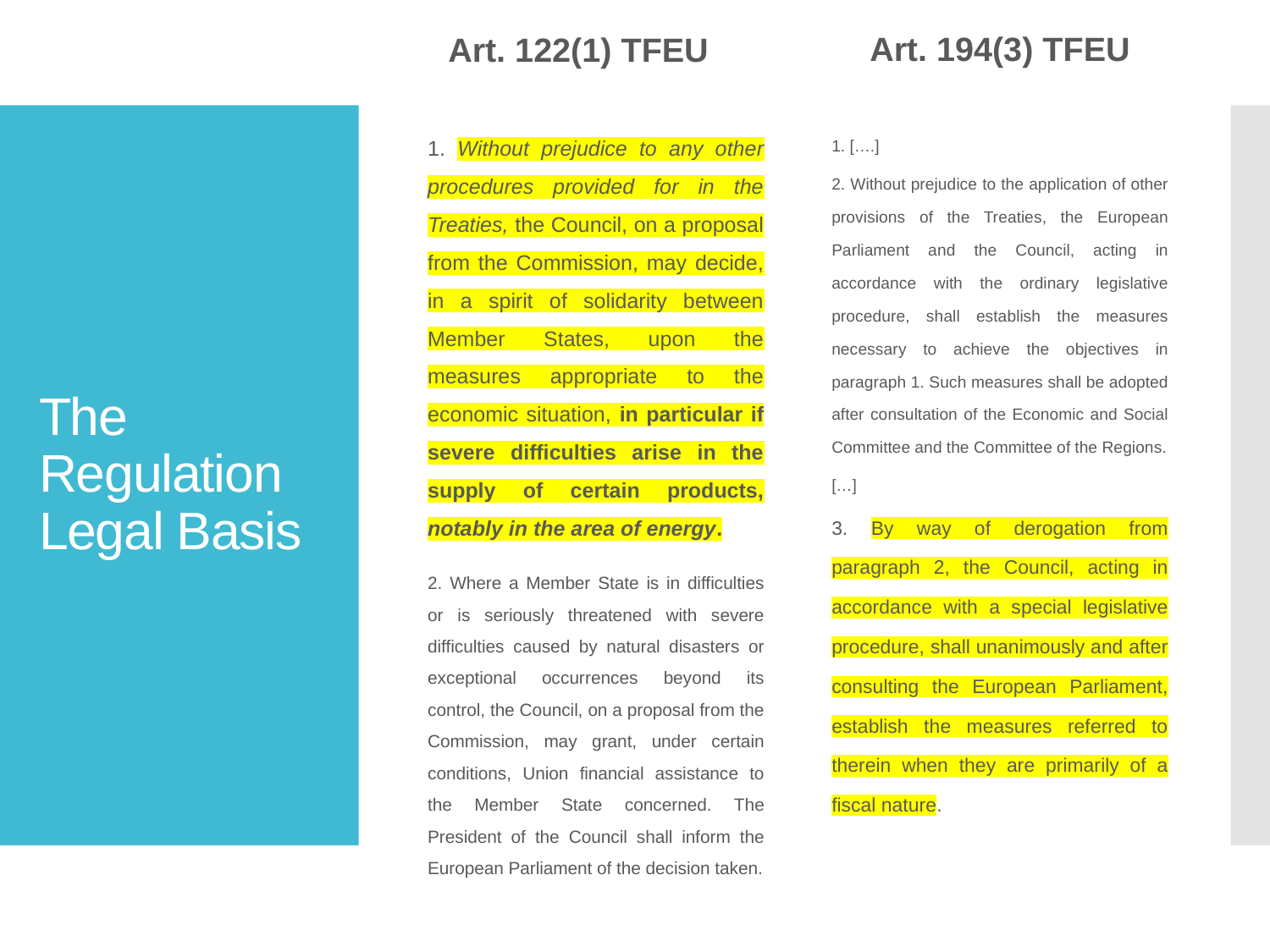

Art. 194(3) TFEU
Art. 122(1) TFEU
1. Without prejudice to any other procedures provided for in the Treaties, the Council, on a proposal from the Commission, may decide, in a spirit of solidarity between Member States, upon the measures appropriate to the economic situation, in particular if severe difficulties arise in the supply of certain products, notably in the area of energy.
2. Where a Member State is in difficulties or is seriously threatened with severe difficulties caused by natural disasters or exceptional occurrences beyond its control, the Council, on a proposal from the Commission, may grant, under certain conditions, Union financial assistance to the Member State concerned. The President of the Council shall inform the European Parliament of the decision taken.
1. [….]
2. Without prejudice to the application of other provisions of the Treaties, the European Parliament and the Council, acting in accordance with the ordinary legislative procedure, shall establish the measures necessary to achieve the objectives in paragraph 1. Such measures shall be adopted after consultation of the Economic and Social Committee and the Committee of the Regions.
[…]
3. By way of derogation from paragraph 2, the Council, acting in accordance with a special legislative procedure, shall unanimously and after consulting the European Parliament, establish the measures referred to therein when they are primarily of a fiscal nature.

# The Regulation Legal Basis